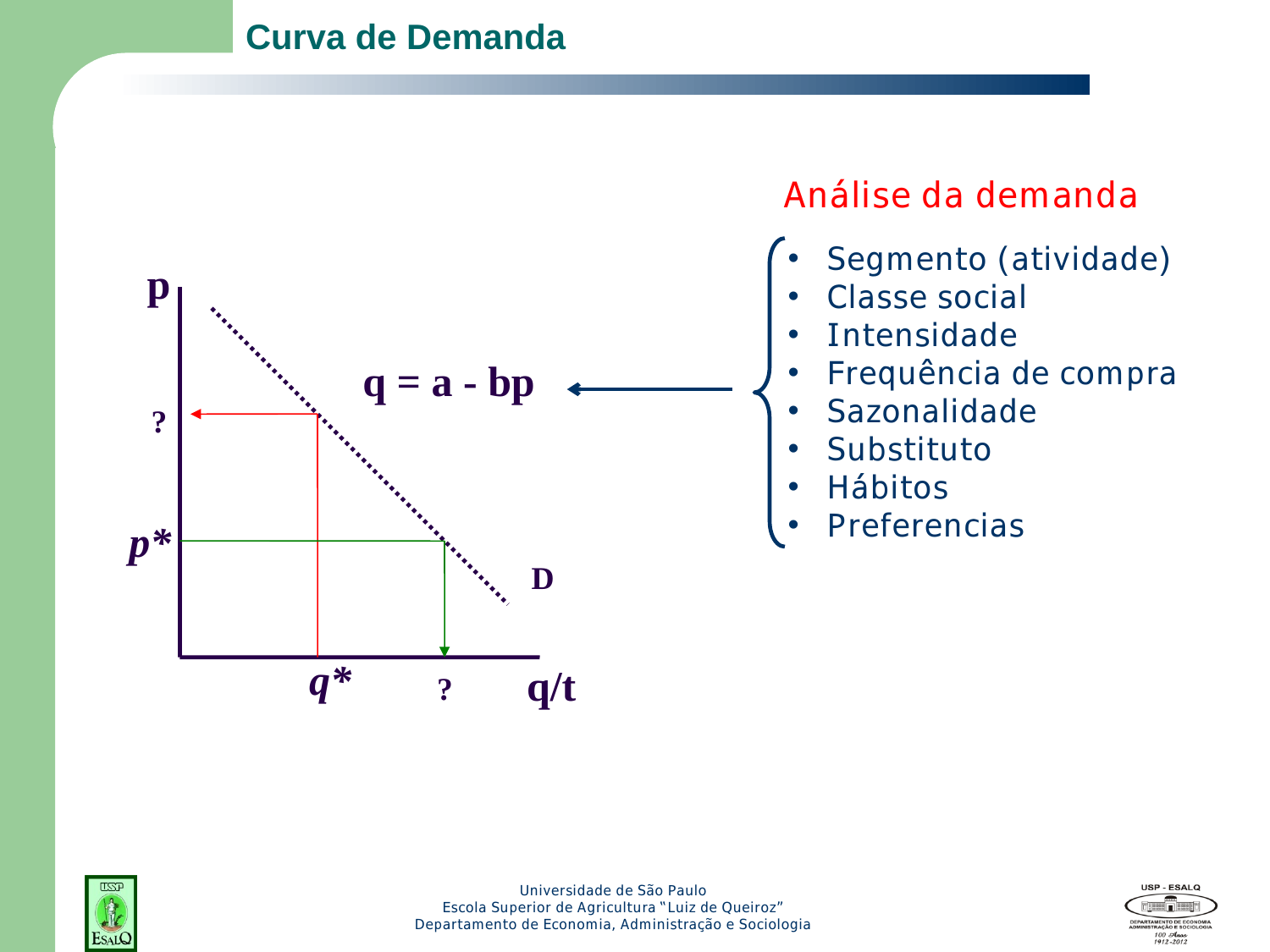

# Curva de Demanda
Análise da demanda
Segmento (atividade)
Classe social
Intensidade
Frequência de compra
Sazonalidade
Substituto
Hábitos
Preferencias

p

q = a - bp
?

p*

D
q*
q/t

?